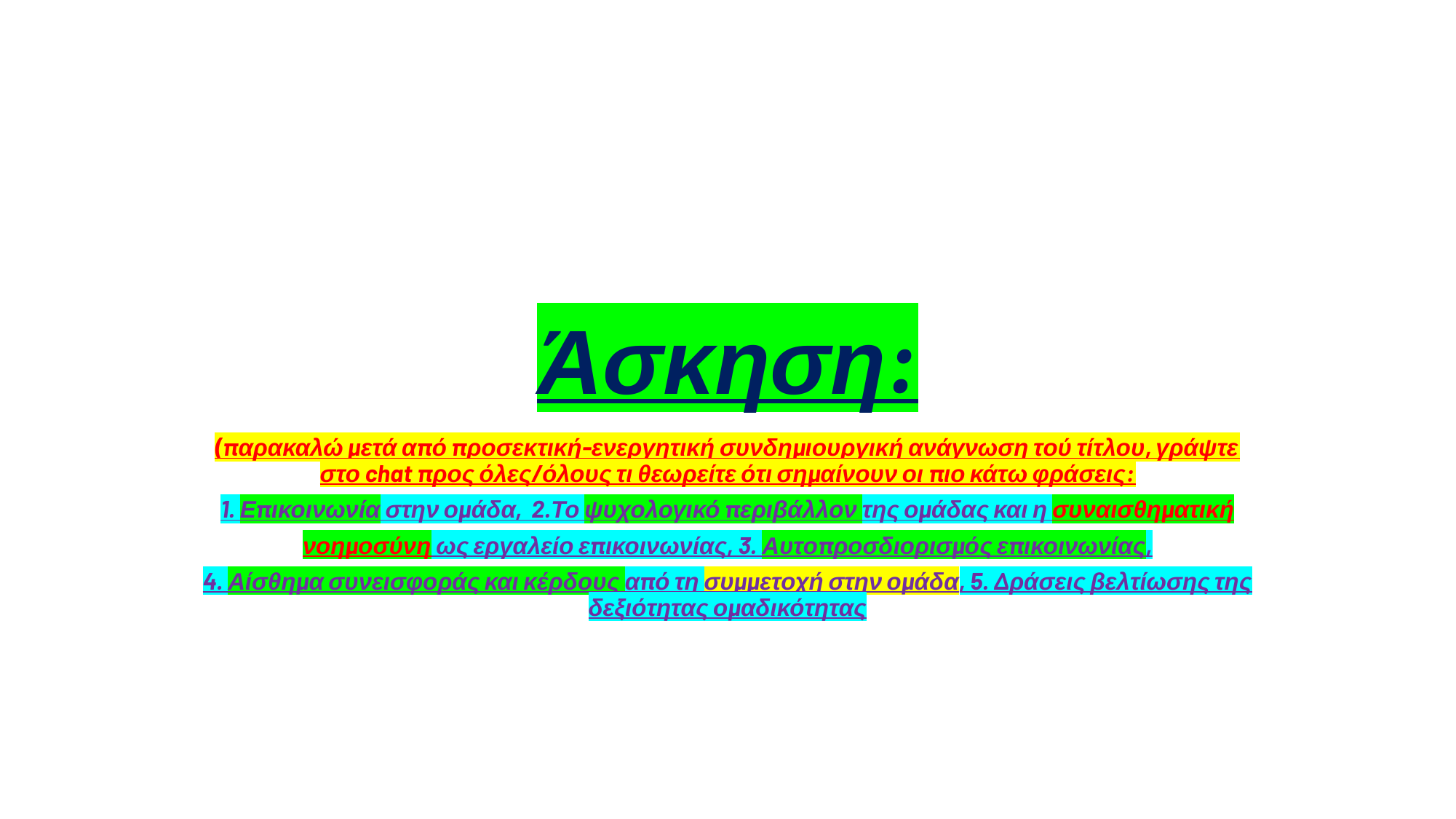

# Άσκηση:
(παρακαλώ μετά από προσεκτική-ενεργητική συνδημιουργική ανάγνωση τού τίτλου, γράψτε στο chat προς όλες/όλους τι θεωρείτε ότι σημαίνουν οι πιο κάτω φράσεις:
1. Επικοινωνία στην ομάδα,  2.Το ψυχολογικό περιβάλλον της ομάδας και η συναισθηματική
νοημοσύνη ως εργαλείο επικοινωνίας, 3. Αυτοπροσδιορισμός επικοινωνίας,
4. Αίσθημα συνεισφοράς και κέρδους από τη συμμετοχή στην ομάδα, 5. Δράσεις βελτίωσης της δεξιότητας ομαδικότητας